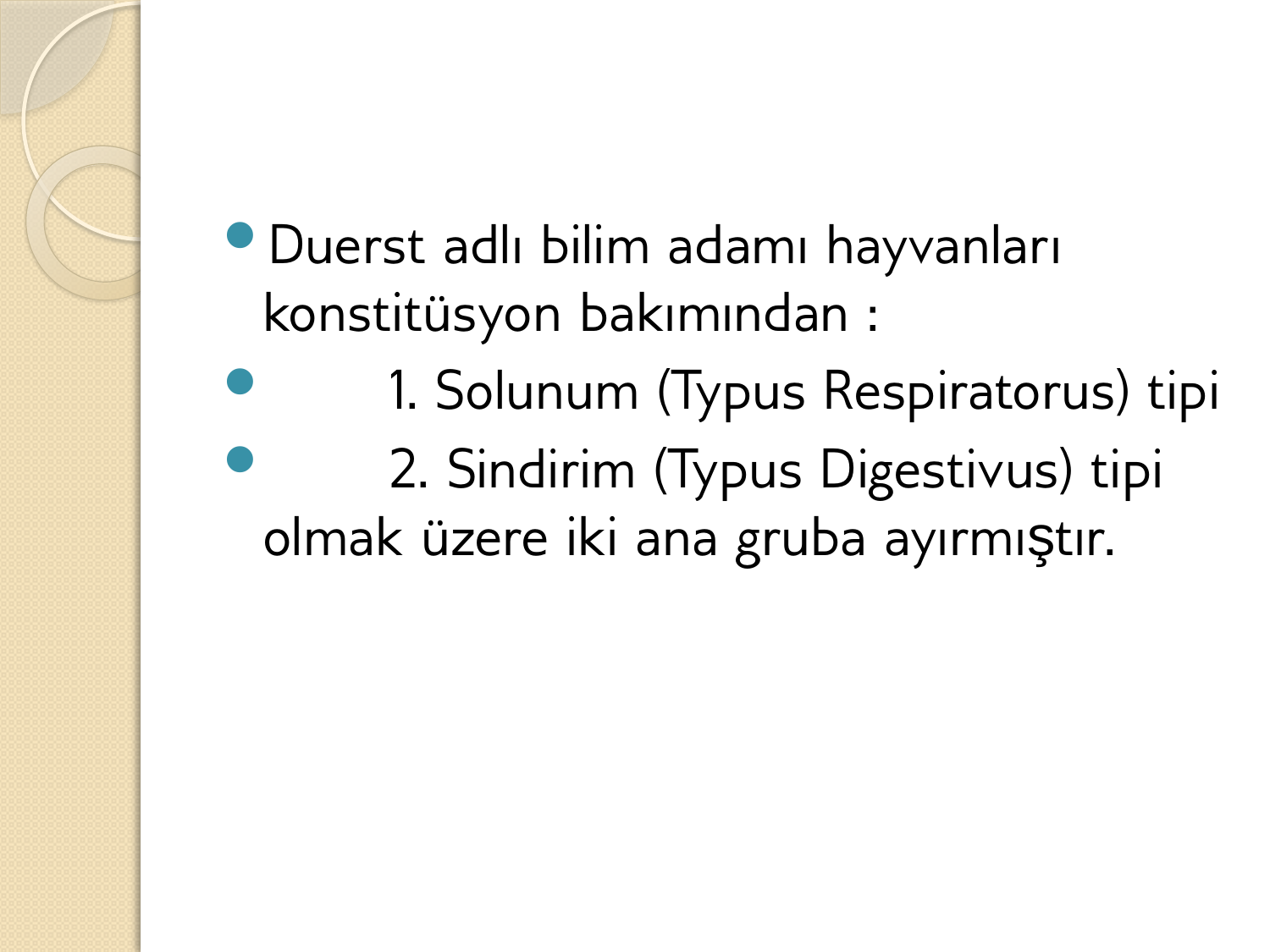

#
Duerst adlı bilim adamı hayvanları konstitüsyon bakımından :
	1. Solunum (Typus Respiratorus) tipi
	2. Sindirim (Typus Digestivus) tipi olmak üzere iki ana gruba ayırmıştır.